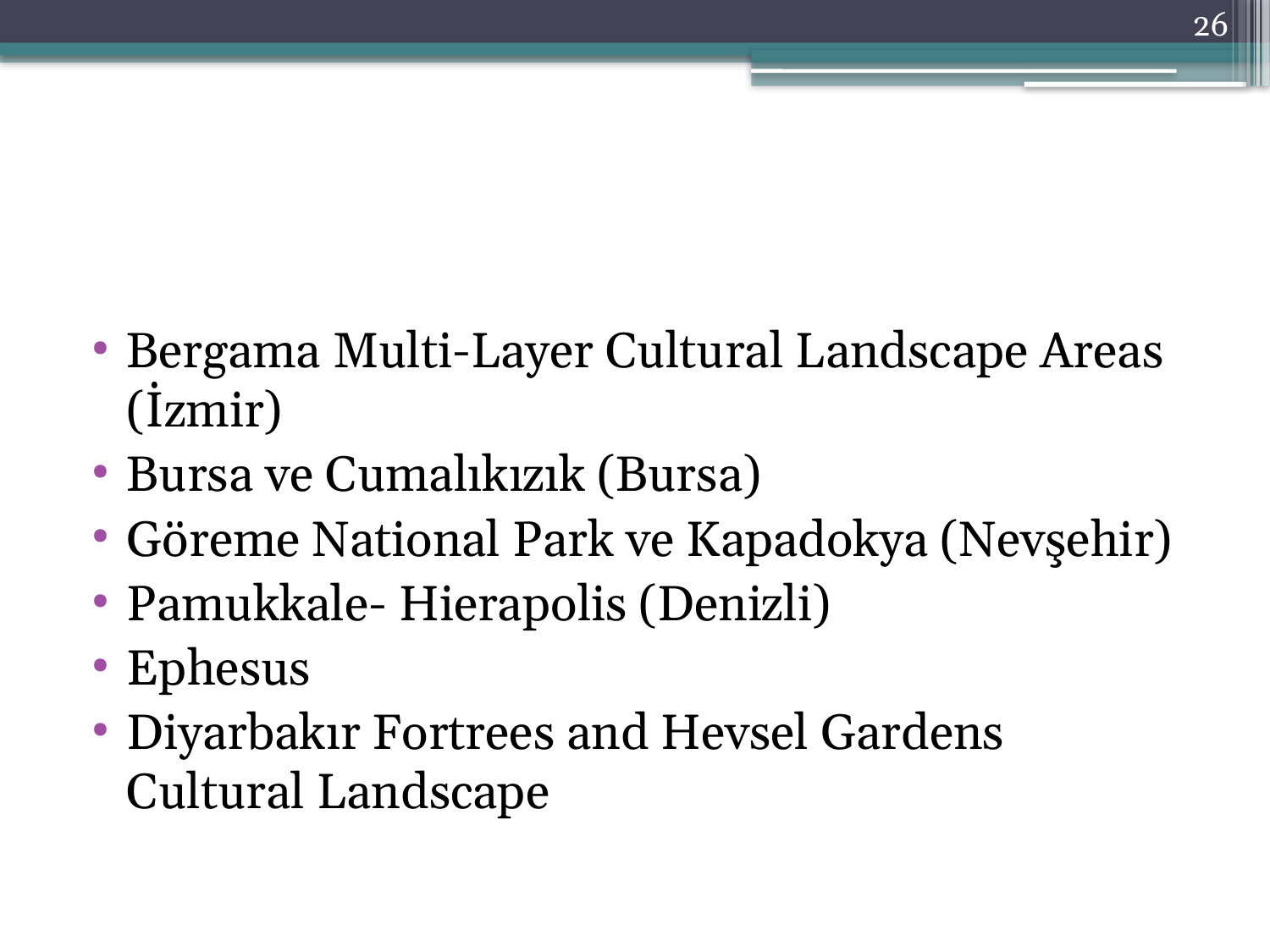

26
Bergama Multi-Layer Cultural Landscape Areas (İzmir)
Bursa ve Cumalıkızık (Bursa)
Göreme National Park ve Kapadokya (Nevşehir)
Pamukkale- Hierapolis (Denizli)
Ephesus
Diyarbakır Fortrees and Hevsel Gardens Cultural Landscape